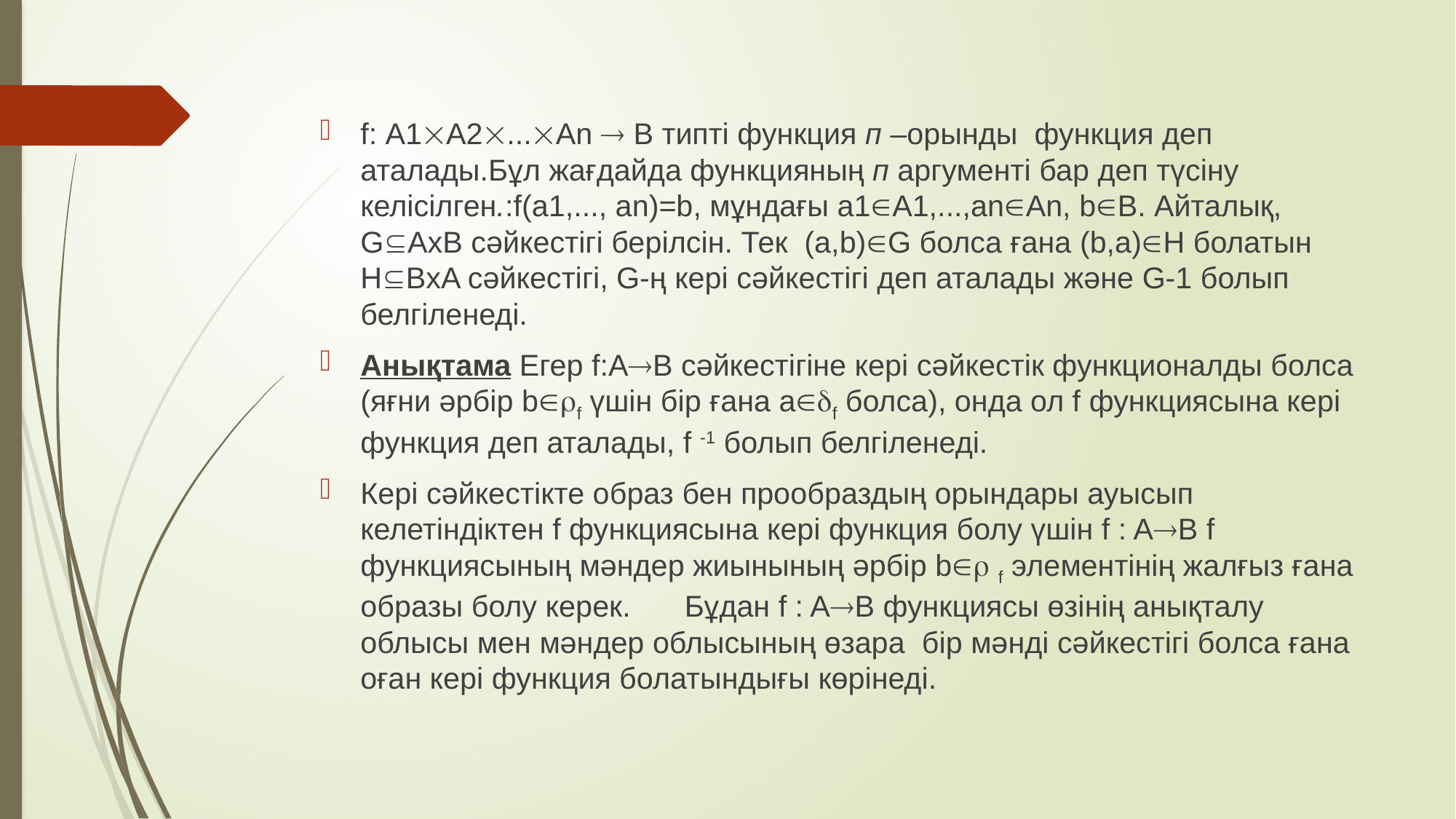

f: А1×А2×...×Аn → В типті функция п –орынды  функция деп аталады.Бұл жағдайда функцияның п аргументі бар деп түсіну келісілген.:f(а1,..., аn)=b, мұндағы а1∈А1,...,аn∈Аn, b∈В. Айталық, G⊆AхB сәйкестігі берілсін. Тек  (а,b)∈G болса ғана (b,a)∈Н болатын H⊆BхA сәйкестігі, G-ң кері сәйкестігі деп аталады және G-1 болып белгіленеді.
Анықтама Егер f:A→B сәйкестігіне кері сәйкестік функционалды болса (яғни әрбір b∈ρf үшін бір ғана a∈δf болса), онда ол f функциясына кері функция деп аталады, f -1 болып белгіленеді.
Кері сәйкестікте образ бен прообраздың орындары ауысып келетіндіктен f функциясына кері функция болу үшін f : A→B f функциясының мәндер жиынының әрбір b∈ρ f элементінің жалғыз ғана образы болу керек.	Бұдан f : A→B функциясы өзінің анықталу облысы мен мәндер облысының өзара  бір мәнді сәйкестігі болса ғана  оған кері функция болатындығы көрінеді.